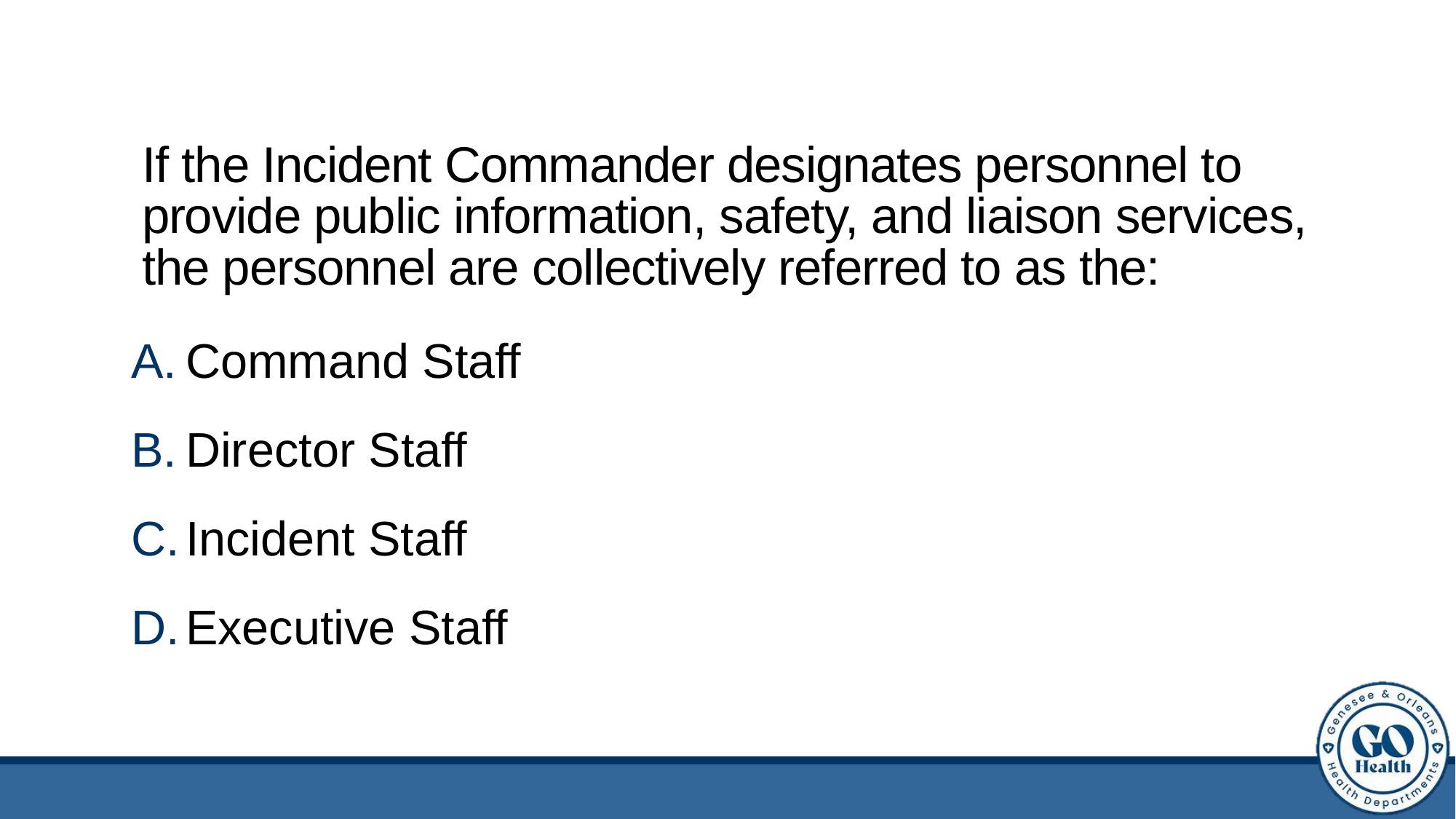

# If the Incident Commander designates personnel to provide public information, safety, and liaison services, the personnel are collectively referred to as the:

Command Staff
Director Staff
Incident Staff
Executive Staff